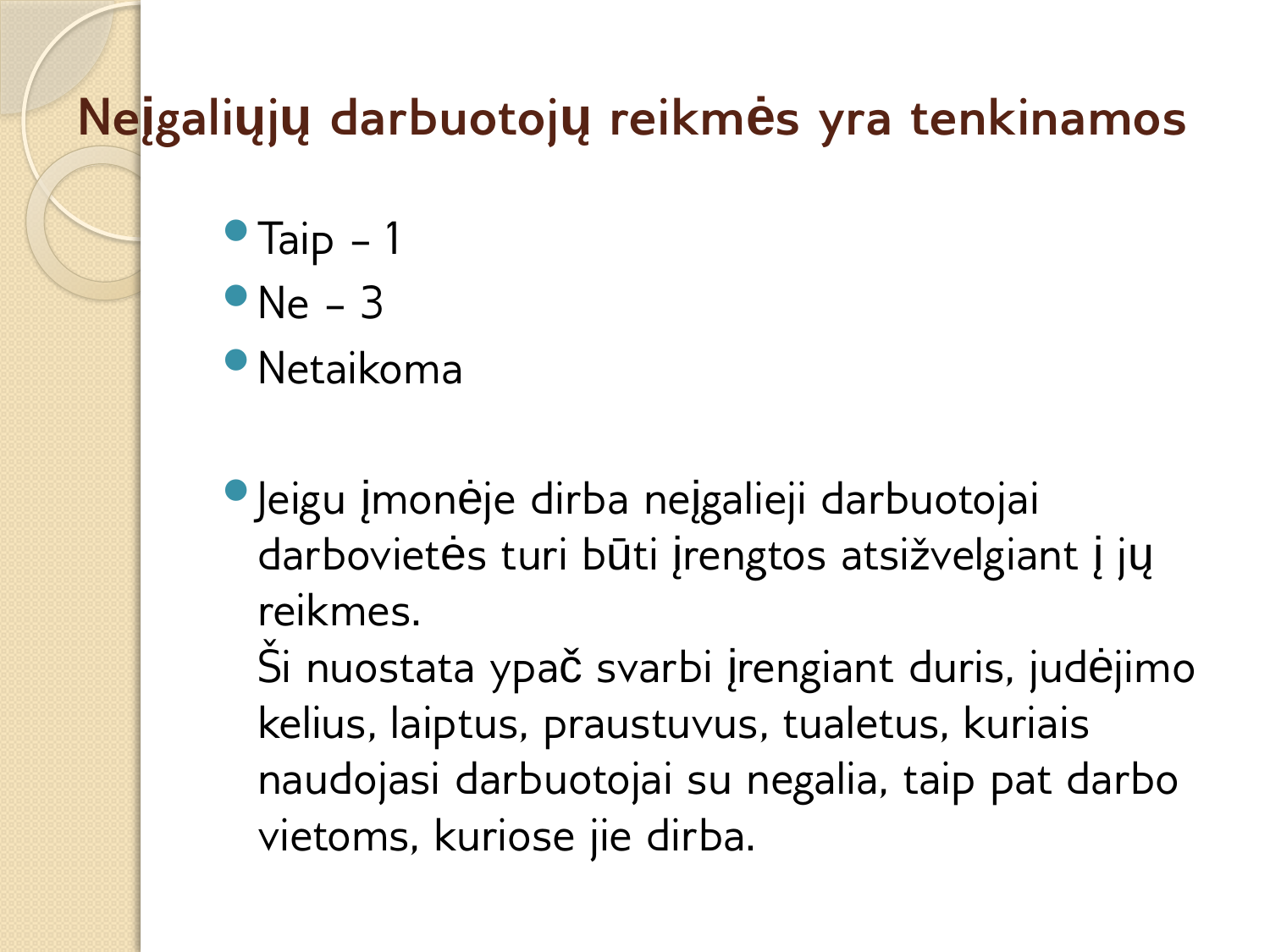

# Neįgaliųjų darbuotojų reikmės yra tenkinamos
Taip – 1
Ne – 3
Netaikoma

Jeigu įmonėje dirba neįgalieji darbuotojai darbovietės turi būti įrengtos atsižvelgiant į jų reikmes.
Ši nuostata ypač svarbi įrengiant duris, judėjimo kelius, laiptus, praustuvus, tualetus, kuriais naudojasi darbuotojai su negalia, taip pat darbo vietoms, kuriose jie dirba.